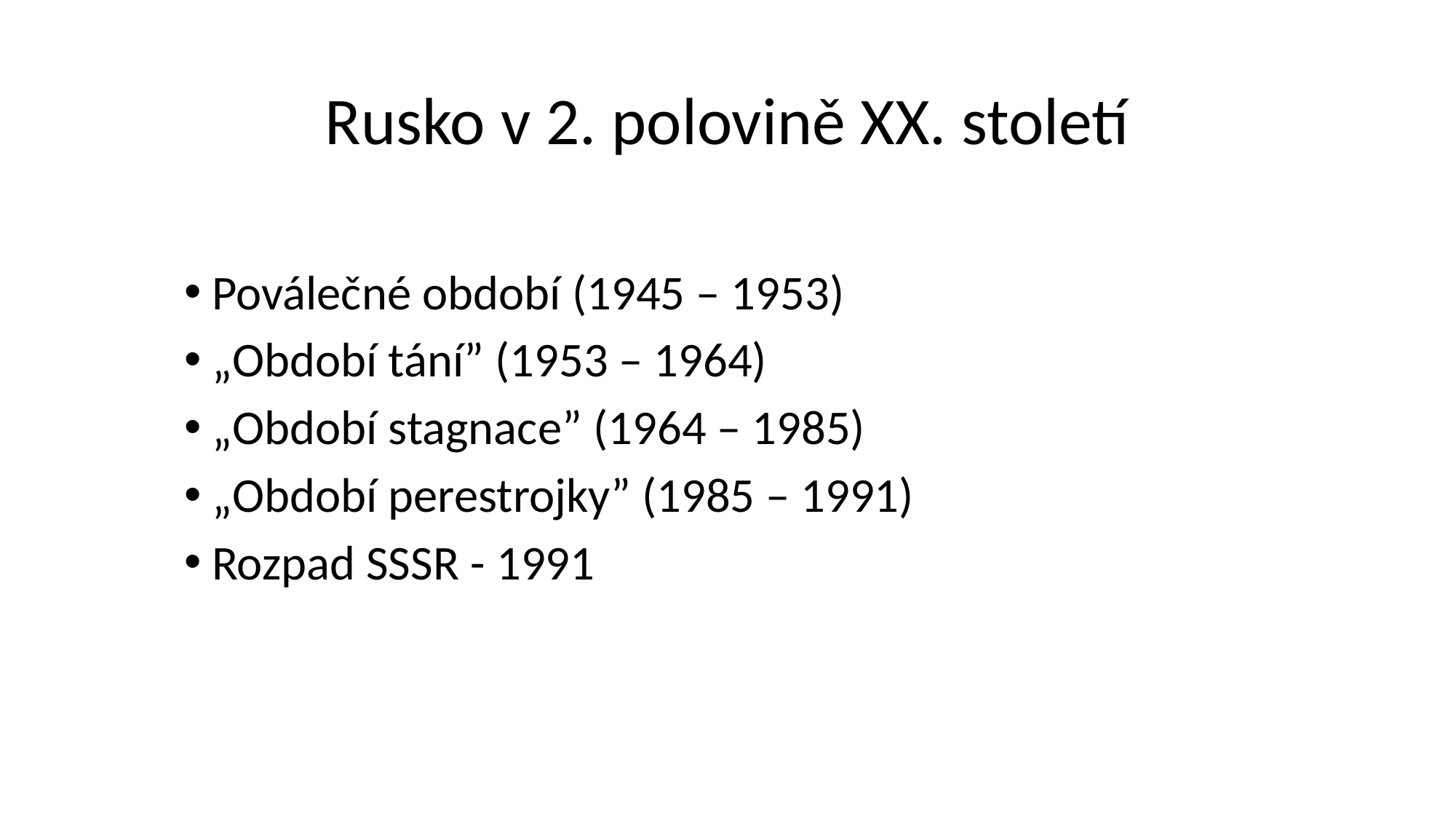

# Rusko v 2. polovině XX. století
Poválečné období (1945 – 1953)
„Období tání” (1953 – 1964)
„Období stagnace” (1964 – 1985)
„Období perestrojky” (1985 – 1991)
Rozpad SSSR - 1991